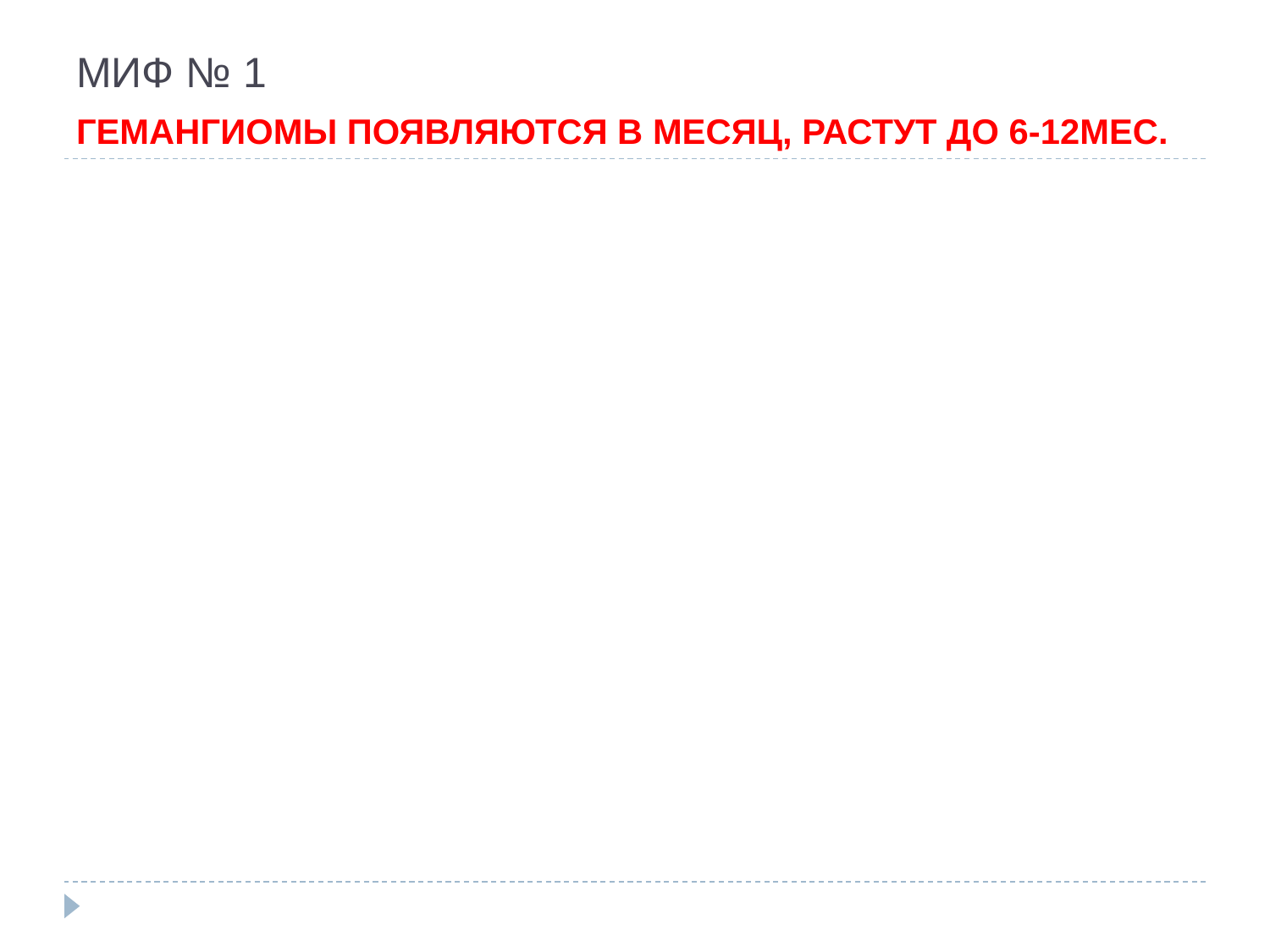

# МИФ № 1
ГЕМАНГИОМЫ ПОЯВЛЯЮТСЯ В МЕСЯЦ, РАСТУТ ДО 6-12МЕС.